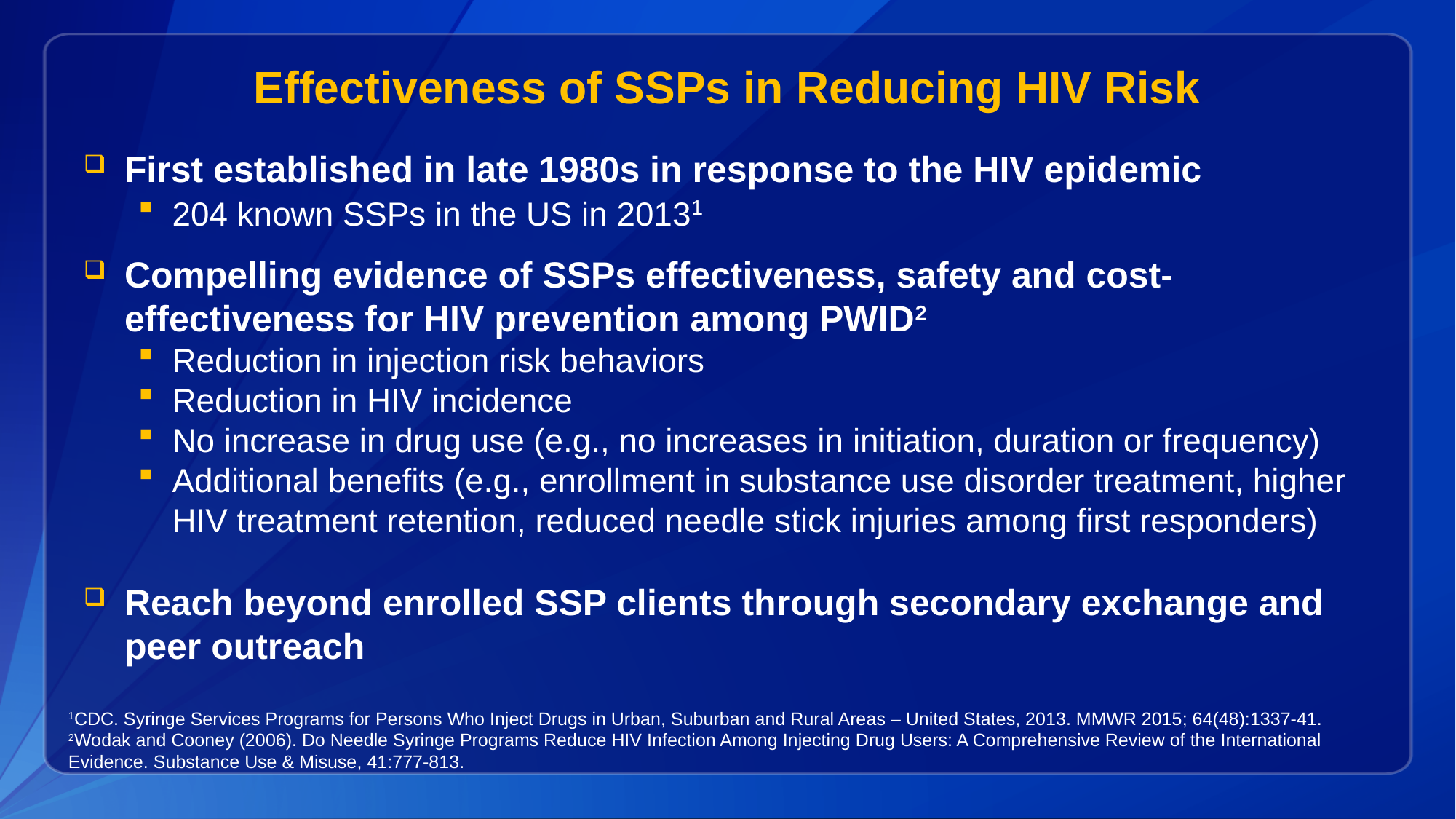

# Effectiveness of SSPs in Reducing HIV Risk
First established in late 1980s in response to the HIV epidemic
204 known SSPs in the US in 20131

Compelling evidence of SSPs effectiveness, safety and cost-effectiveness for HIV prevention among PWID2
Reduction in injection risk behaviors
Reduction in HIV incidence
No increase in drug use (e.g., no increases in initiation, duration or frequency)
Additional benefits (e.g., enrollment in substance use disorder treatment, higher HIV treatment retention, reduced needle stick injuries among first responders)

Reach beyond enrolled SSP clients through secondary exchange and peer outreach
1CDC. Syringe Services Programs for Persons Who Inject Drugs in Urban, Suburban and Rural Areas – United States, 2013. MMWR 2015; 64(48):1337-41. 2Wodak and Cooney (2006). Do Needle Syringe Programs Reduce HIV Infection Among Injecting Drug Users: A Comprehensive Review of the International Evidence. Substance Use & Misuse, 41:777-813.